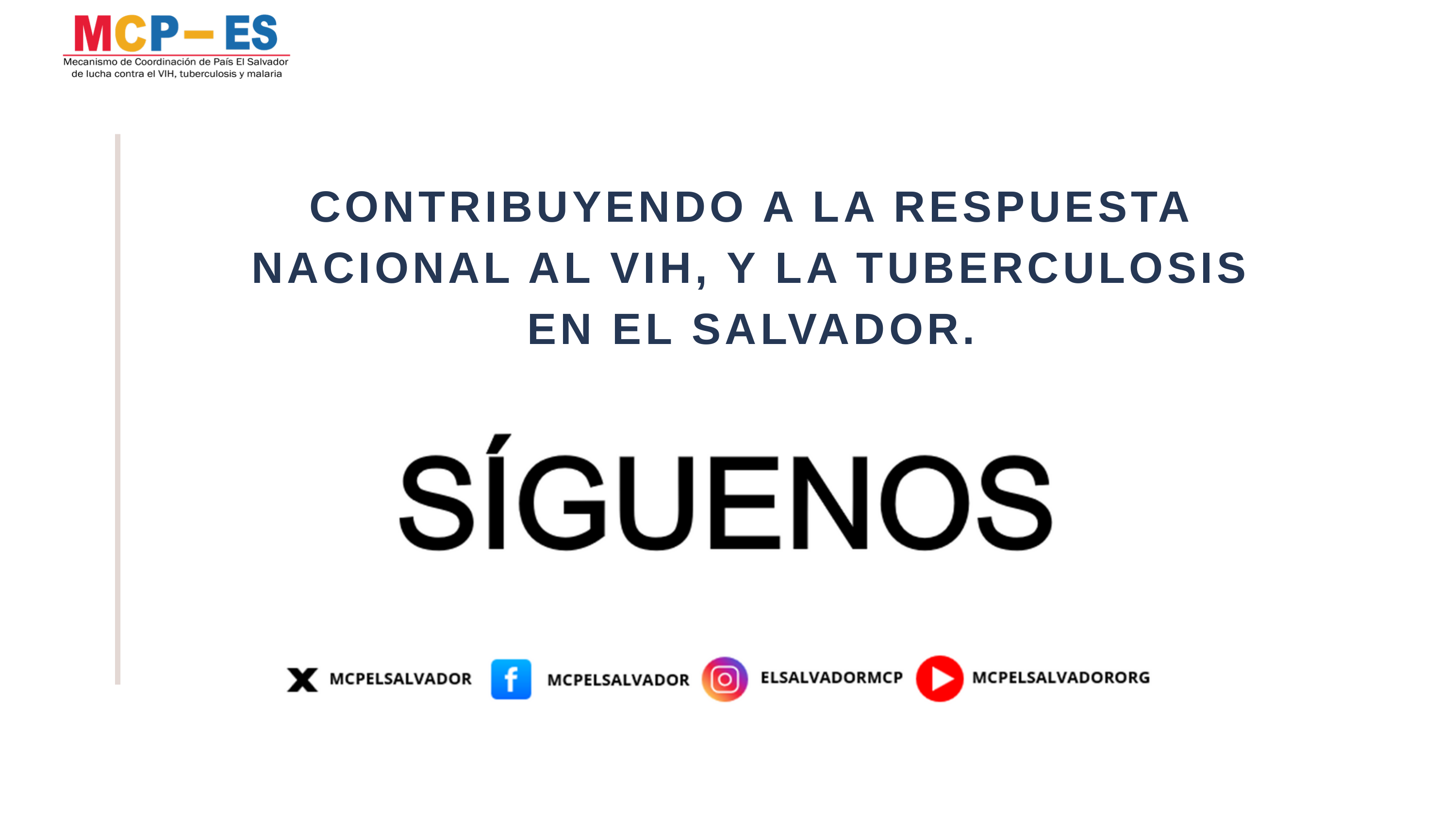

CONTRIBUYENDO A LA RESPUESTA NACIONAL AL VIH, Y LA TUBERCULOSIS EN EL SALVADOR.